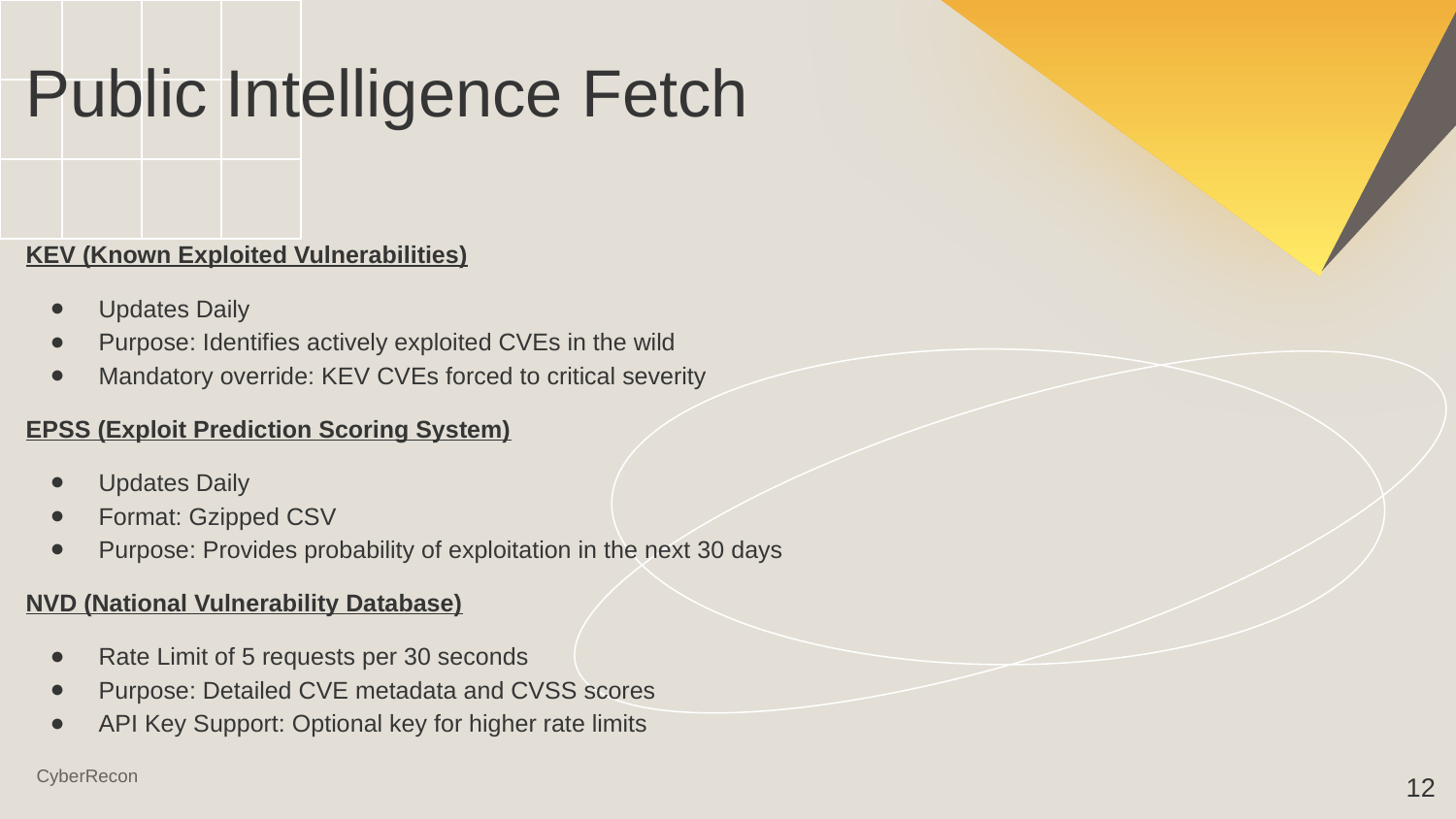

# Public Intelligence Fetch
KEV (Known Exploited Vulnerabilities)
Updates Daily
Purpose: Identifies actively exploited CVEs in the wild
Mandatory override: KEV CVEs forced to critical severity
EPSS (Exploit Prediction Scoring System)
Updates Daily
Format: Gzipped CSV
Purpose: Provides probability of exploitation in the next 30 days
NVD (National Vulnerability Database)
Rate Limit of 5 requests per 30 seconds
Purpose: Detailed CVE metadata and CVSS scores
API Key Support: Optional key for higher rate limits
12
CyberRecon